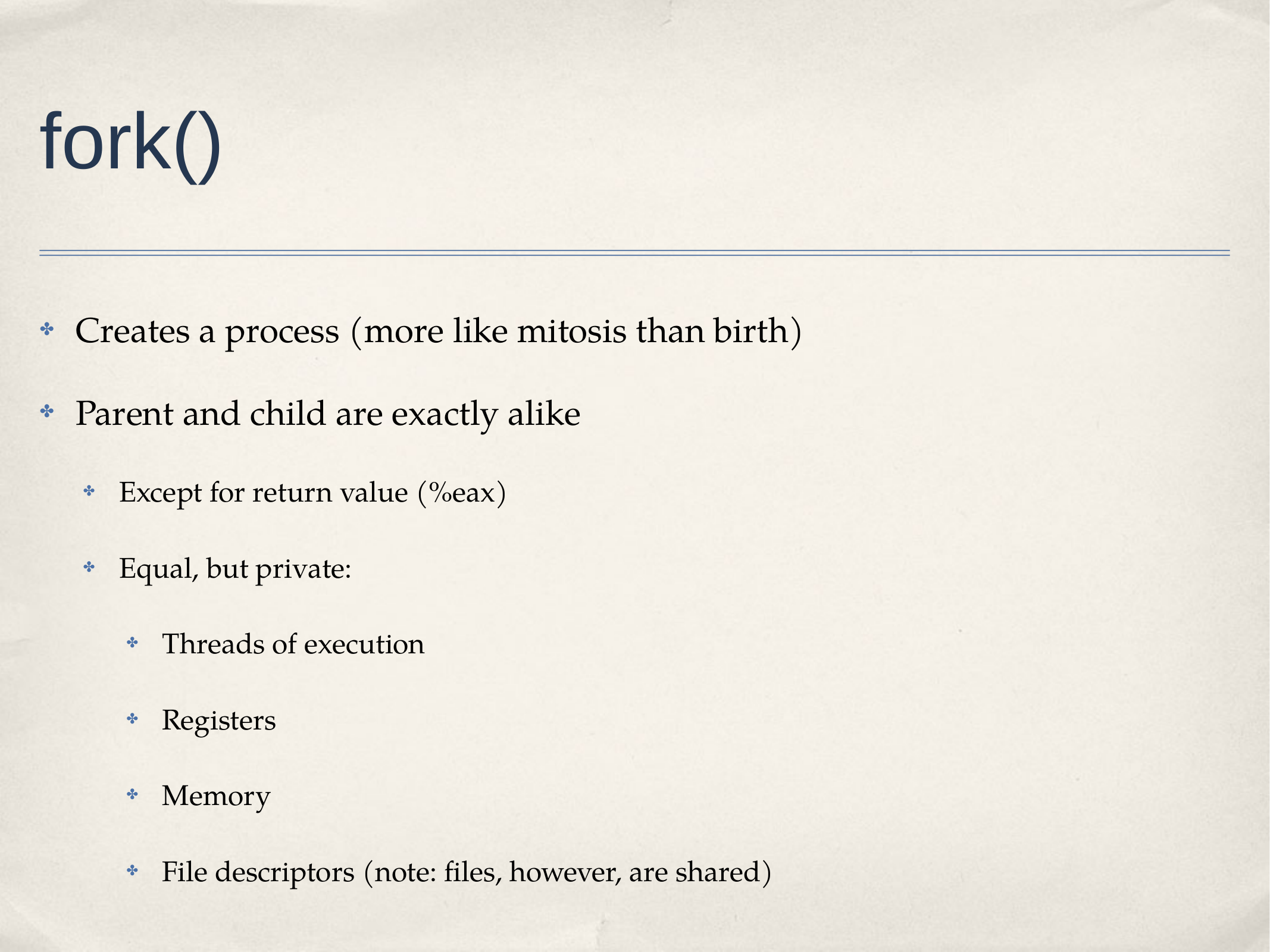

# fork()
Creates a process (more like mitosis than birth)
Parent and child are exactly alike
Except for return value (%eax)
Equal, but private:
Threads of execution
Registers
Memory
File descriptors (note: files, however, are shared)